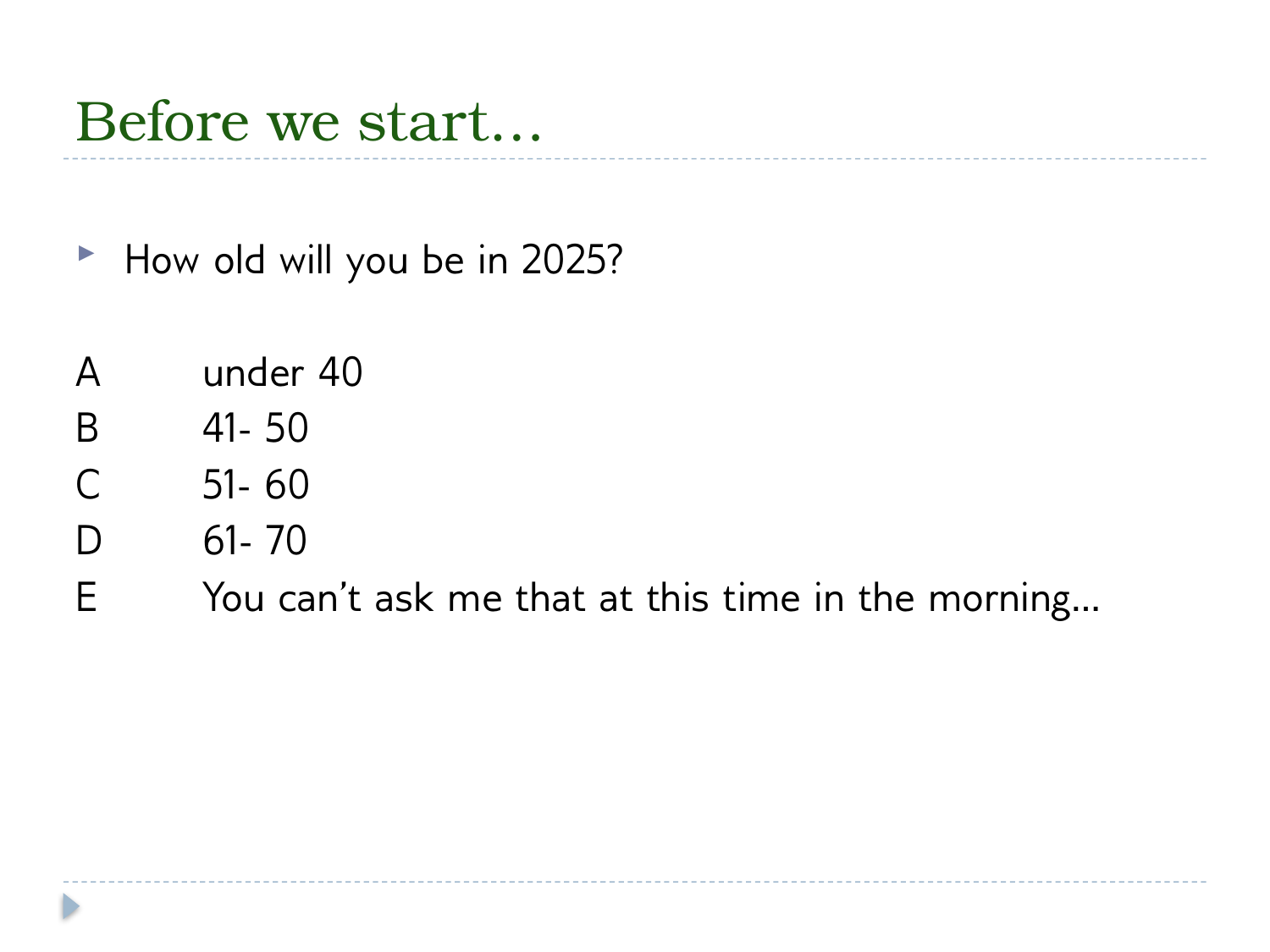

# Before we start…

How old will you be in 2025?

A  	under 40
B  	41- 50
C  	51- 60
D  	61- 70
E  	You can’t ask me that at this time in the morning…